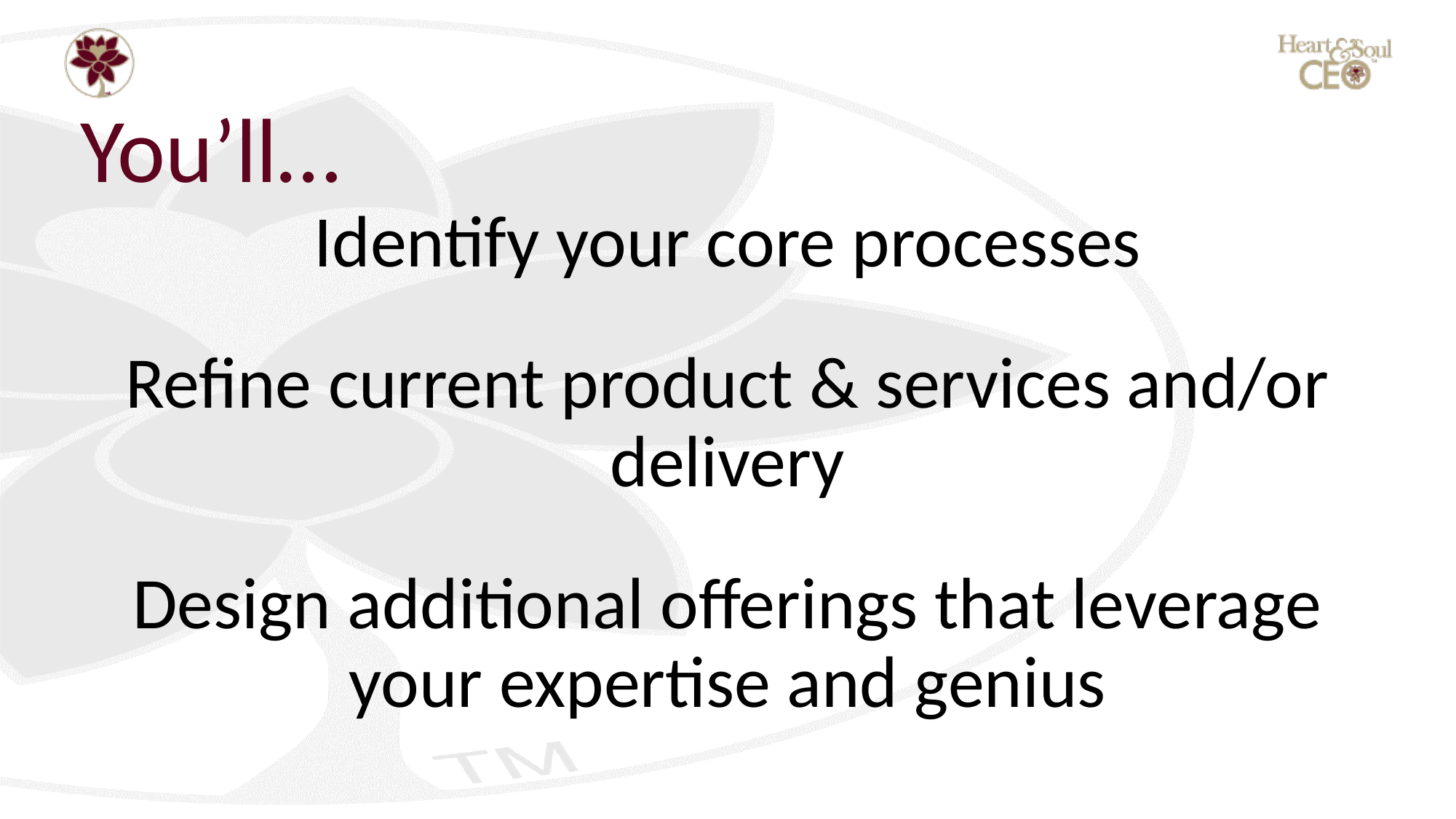

# You’ll…
Identify your core processes

Refine current product & services and/or delivery

Design additional offerings that leverage your expertise and genius